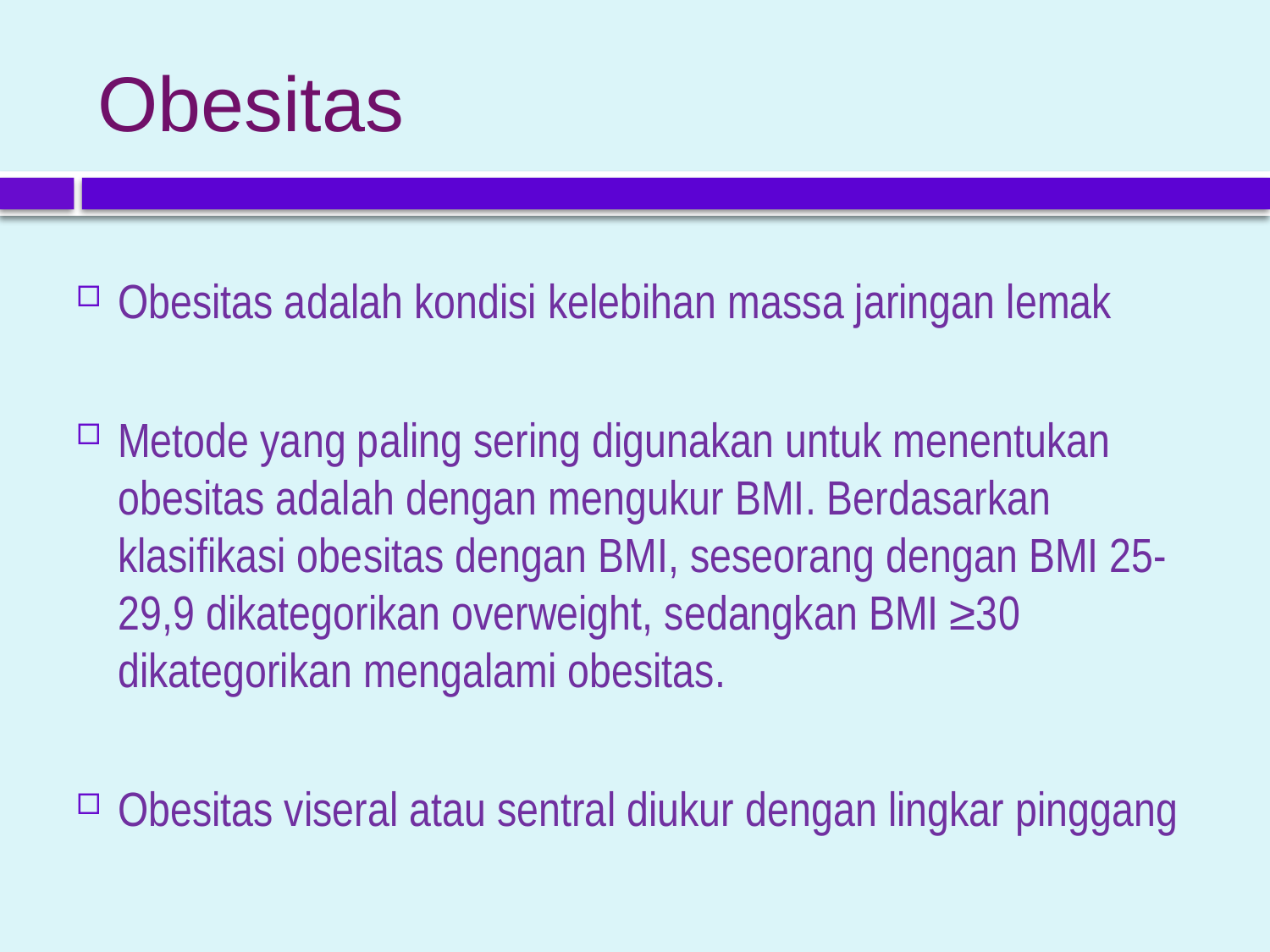

# Obesitas
Obesitas adalah kondisi kelebihan massa jaringan lemak

Metode yang paling sering digunakan untuk menentukan obesitas adalah dengan mengukur BMI. Berdasarkan klasifikasi obesitas dengan BMI, seseorang dengan BMI 25-29,9 dikategorikan overweight, sedangkan BMI ≥30 dikategorikan mengalami obesitas.

Obesitas viseral atau sentral diukur dengan lingkar pinggang